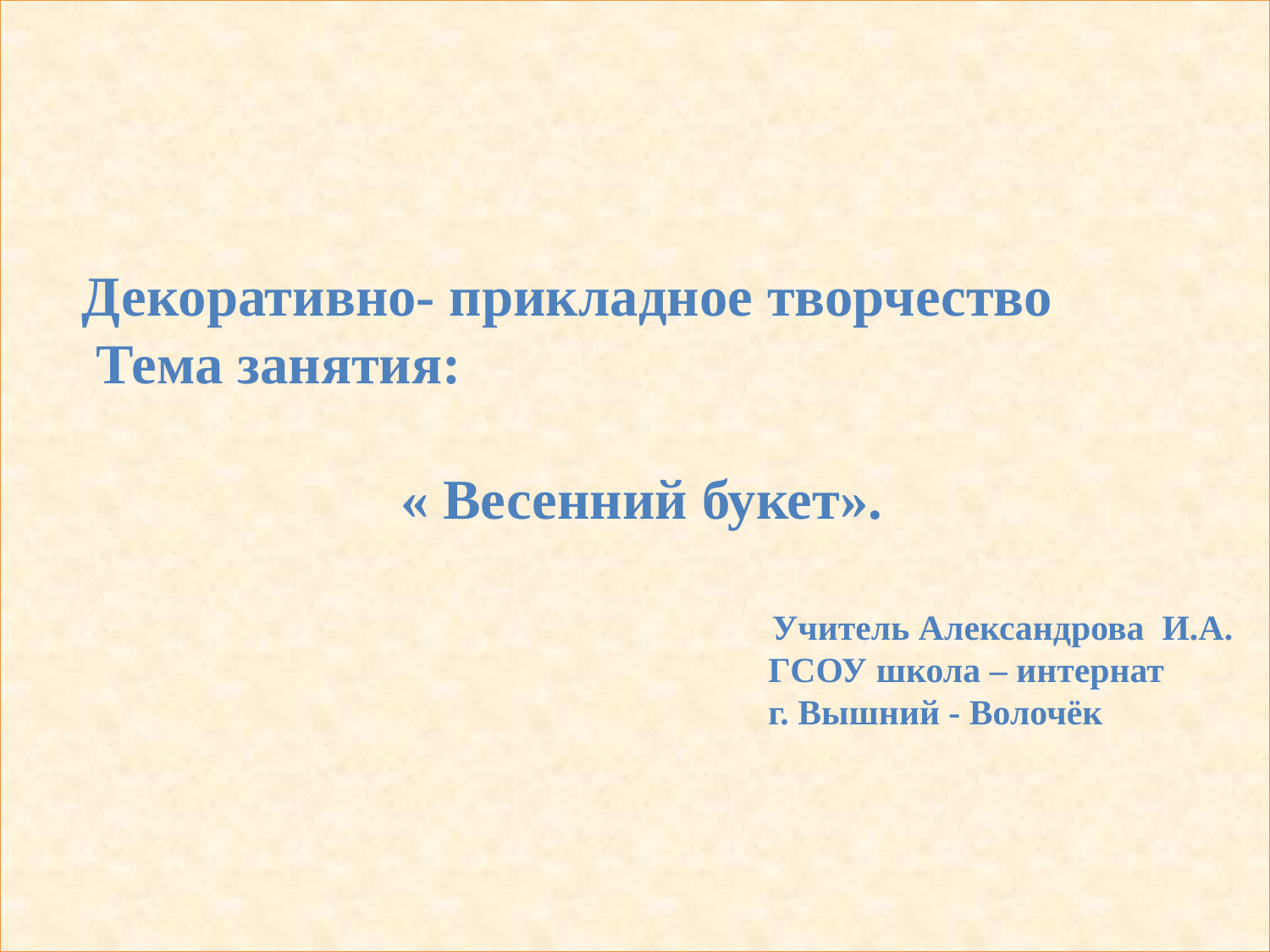

Учитель Александрова  И.А.
                                                                                     ГСОУ школа – интернат
                                                                                     г. Вышний - Волочёк

Декоративно- прикладное творчество
 Тема занятия:

 « Весенний букет».

#